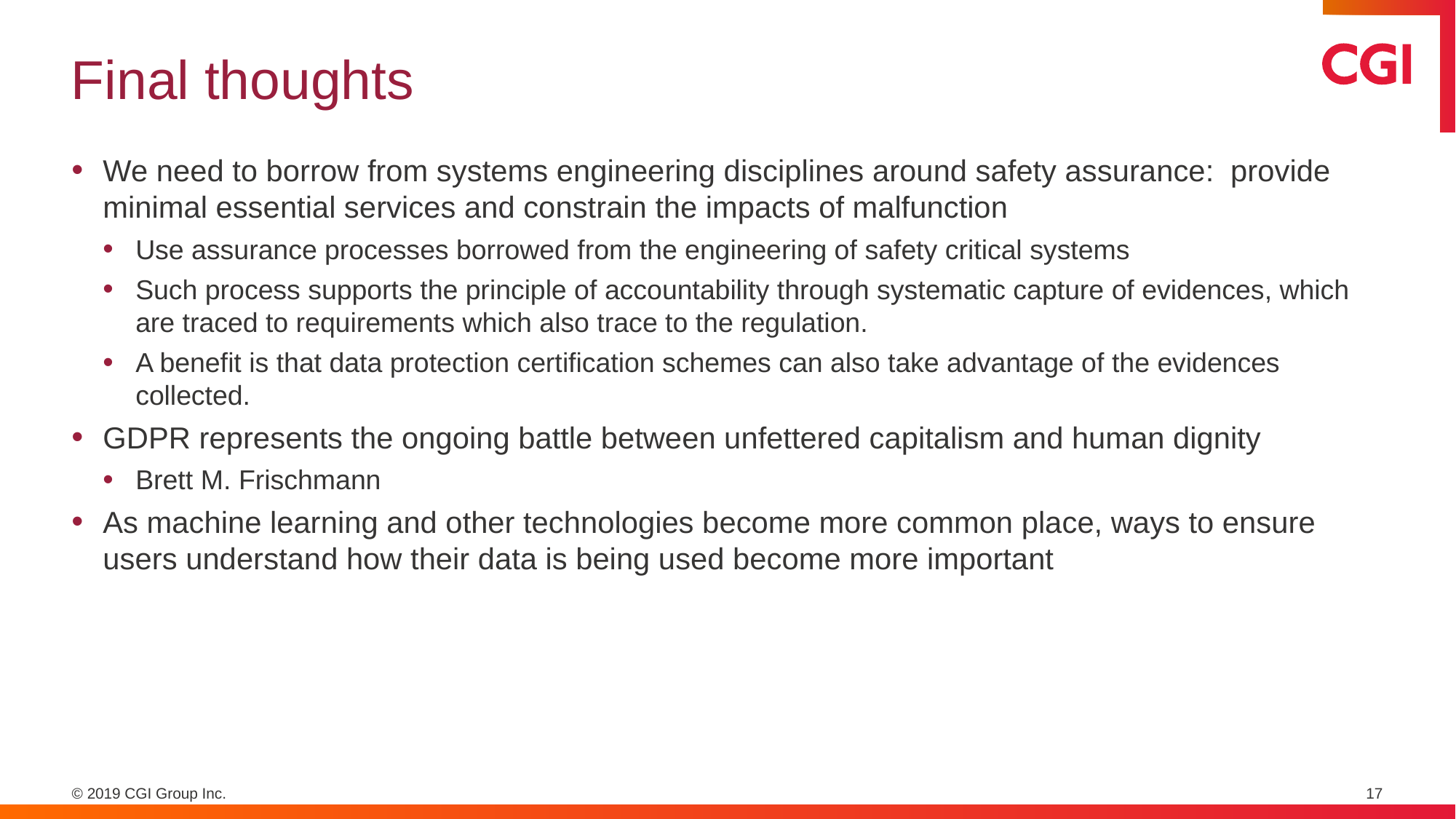

# Final thoughts
We need to borrow from systems engineering disciplines around safety assurance:  provide minimal essential services and constrain the impacts of malfunction
Use assurance processes borrowed from the engineering of safety critical systems
Such process supports the principle of accountability through systematic capture of evidences, which are traced to requirements which also trace to the regulation.
A benefit is that data protection certification schemes can also take advantage of the evidences collected.
GDPR represents the ongoing battle between unfettered capitalism and human dignity
Brett M. Frischmann
As machine learning and other technologies become more common place, ways to ensure users understand how their data is being used become more important

17